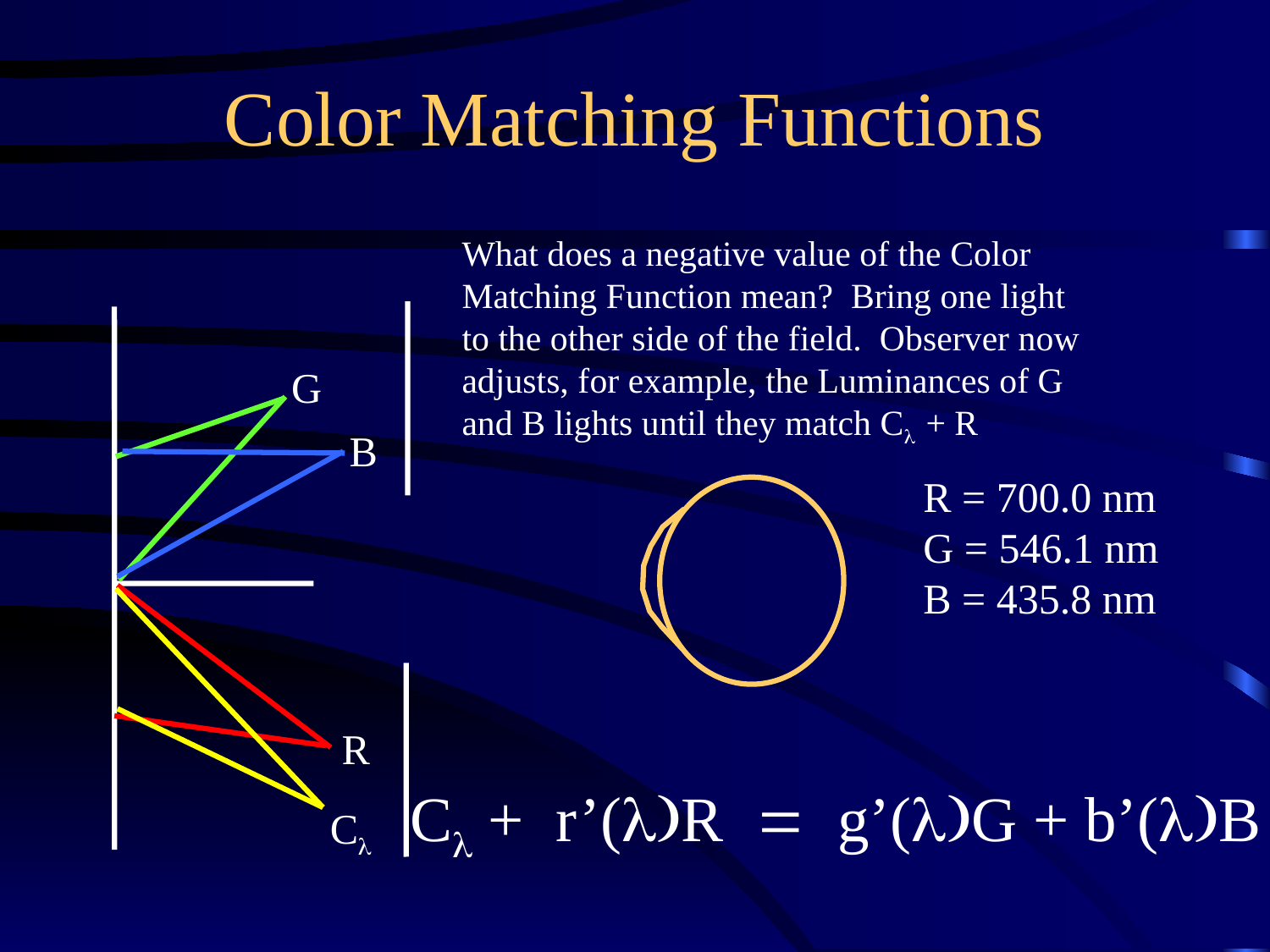

# Color Matching Functions
What does a negative value of the Color
Matching Function mean?  Bring one light to the other side of the field.  Observer now adjusts, for example, the Luminances of G and B lights until they match Cλ + R

G

B

R = 700.0 nm
G = 546.1 nm
B = 435.8 nm

R
Cλ + r’(λ)R = g’(λ)G + b’(λ)B
Cλ